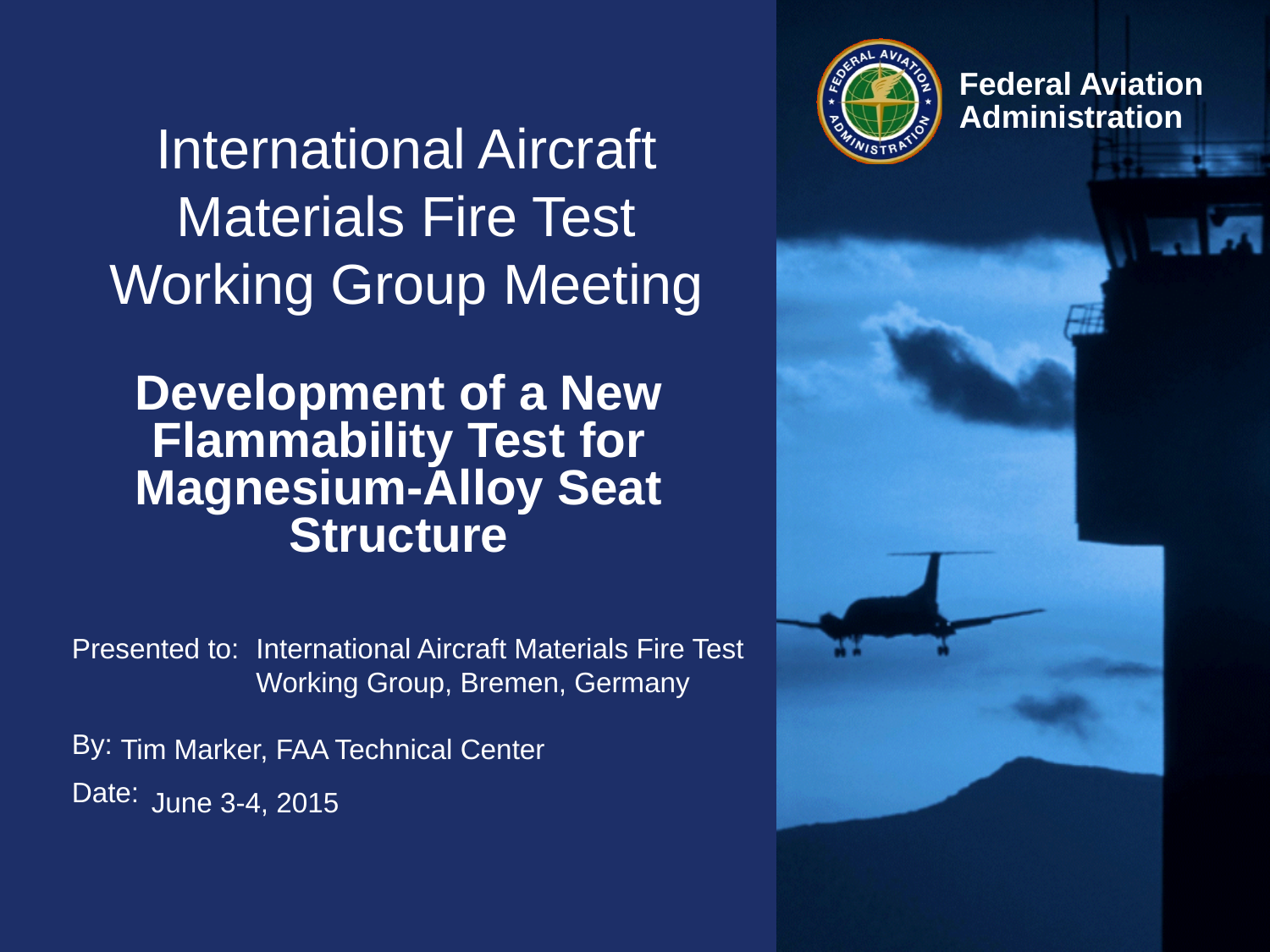

# International Aircraft Materials Fire Test Working Group Meeting
Development of a New Flammability Test for Magnesium-Alloy Seat Structure
International Aircraft Materials Fire Test Working Group, Bremen, Germany
Tim Marker, FAA Technical Center
June 3-4, 2015